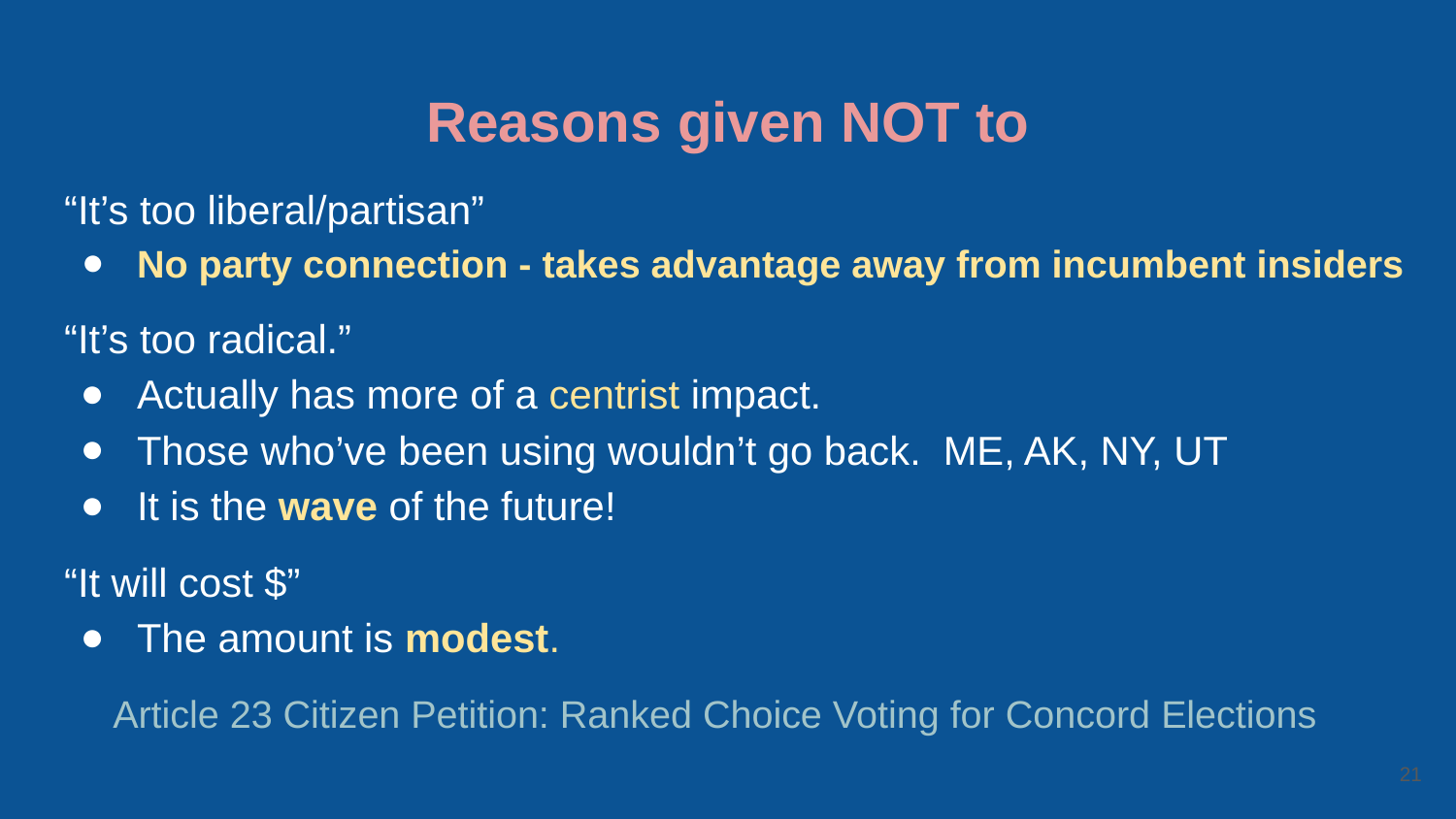

# Reasons given NOT to

“It’s too liberal/partisan”
No party connection - takes advantage away from incumbent insiders
“It’s too radical.”
Actually has more of a centrist impact.
Those who’ve been using wouldn’t go back.  ME, AK, NY, UT
It is the wave of the future!
“It will cost $”
The amount is modest.
21